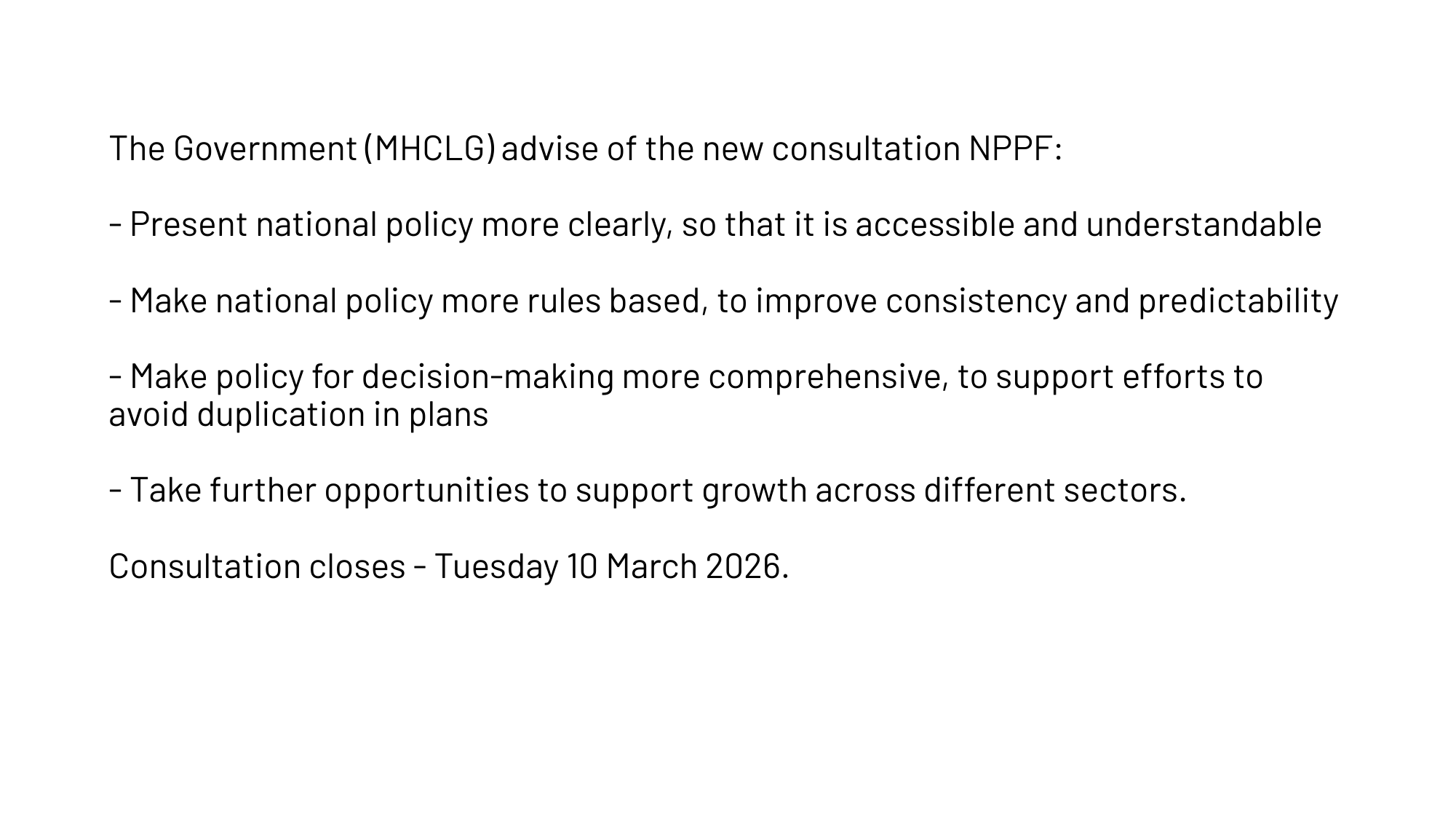

National changes looking forward

# The Government (MHCLG) advise of the new consultation NPPF: - Present national policy more clearly, so that it is accessible and understandable - Make national policy more rules based, to improve consistency and predictability - Make policy for decision-making more comprehensive, to support efforts to avoid duplication in plans - Take further opportunities to support growth across different sectors. Consultation closes - Tuesday 10 March 2026.